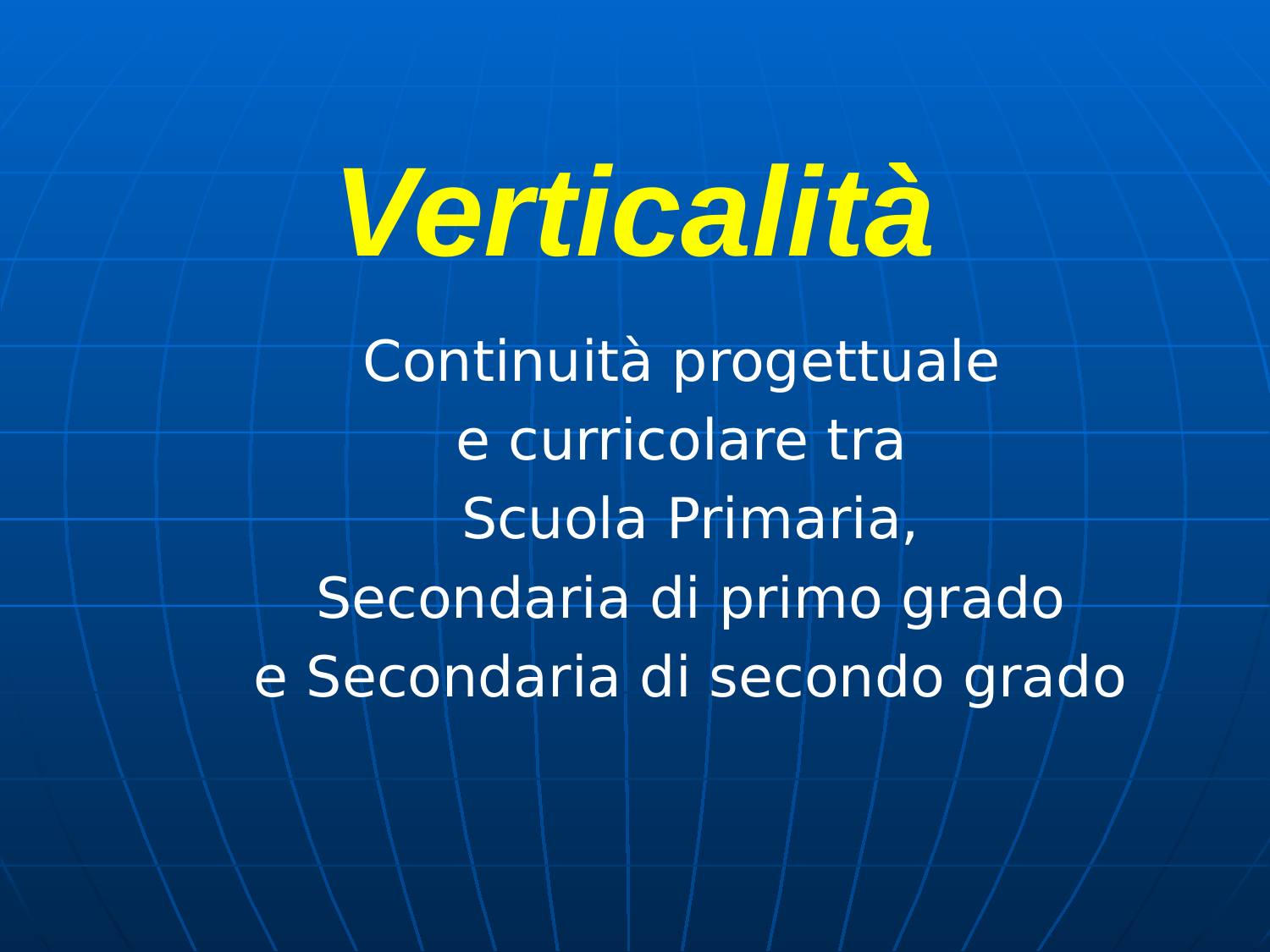

# Verticalità
Continuità progettuale
e curricolare tra
Scuola Primaria,
 Secondaria di primo grado
e Secondaria di secondo grado